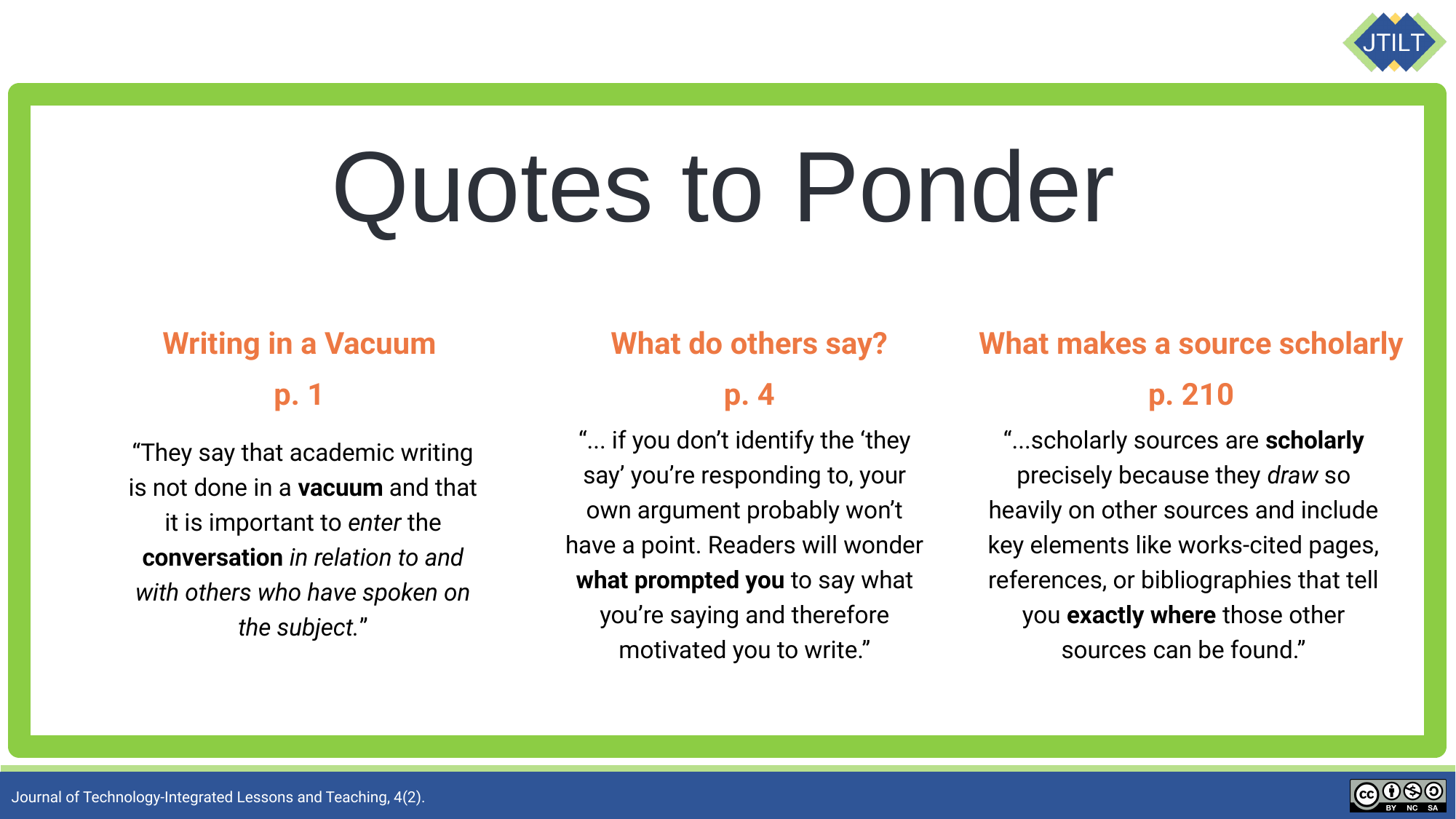

# Quotes to Ponder
Writing in a Vacuum
p. 1
What do others say?
p. 4
What makes a source scholarly
p. 210
“... if you don’t identify the ‘they say’ you’re responding to, your own argument probably won’t have a point. Readers will wonder what prompted you to say what you’re saying and therefore motivated you to write.”
“...scholarly sources are scholarly precisely because they draw so heavily on other sources and include key elements like works-cited pages, references, or bibliographies that tell you exactly where those other sources can be found.”
“They say that academic writing is not done in a vacuum and that it is important to enter the conversation in relation to and with others who have spoken on the subject.”